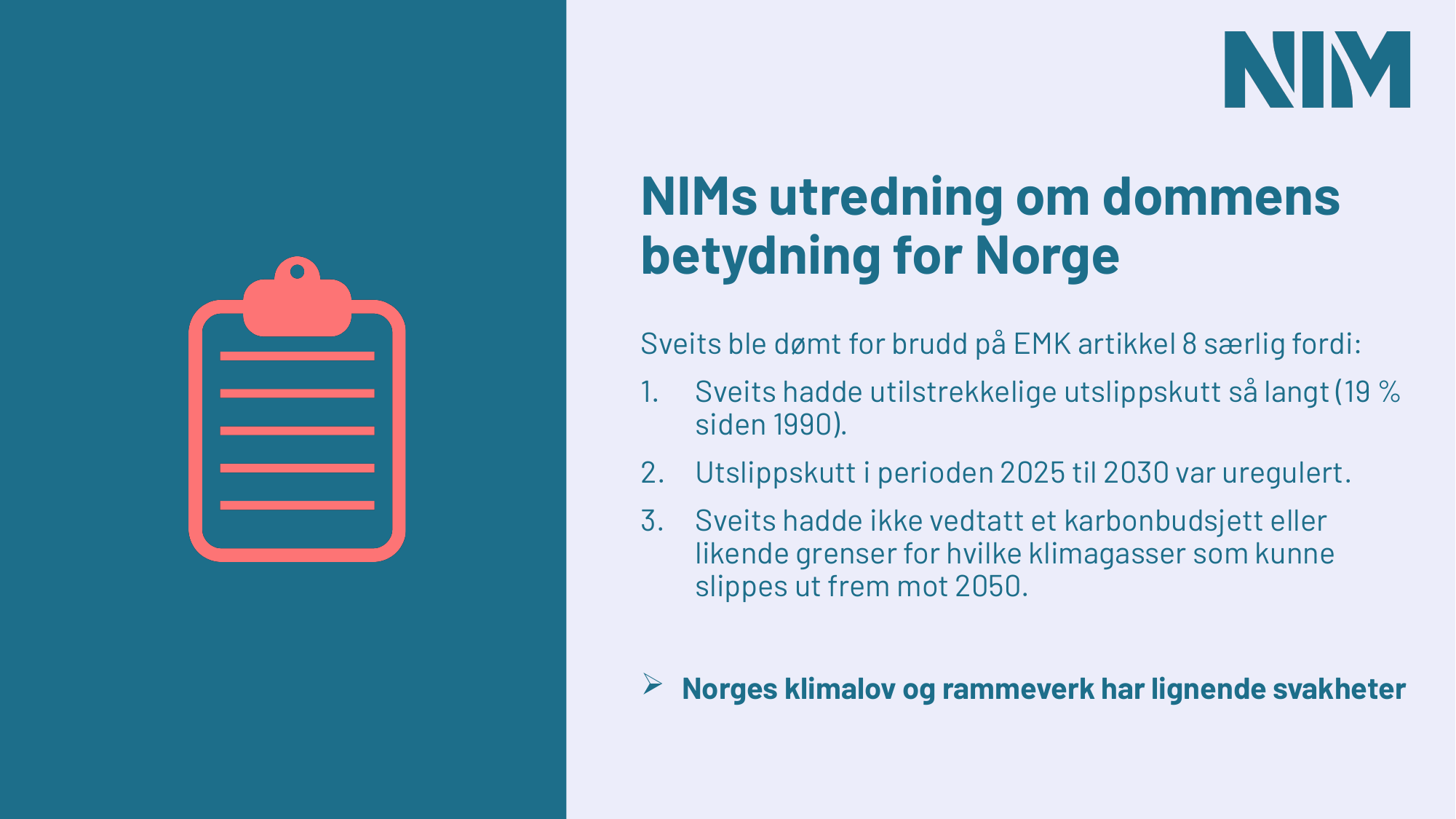

# NIMs utredning om dommens betydning for Norge
Sveits ble dømt for brudd på EMK artikkel 8 særlig fordi:
Sveits hadde utilstrekkelige utslippskutt så langt (19 % siden 1990).
Utslippskutt i perioden 2025 til 2030 var uregulert.
Sveits hadde ikke vedtatt et karbonbudsjett eller likende grenser for hvilke klimagasser som kunne slippes ut frem mot 2050.

Norges klimalov og rammeverk har lignende svakheter